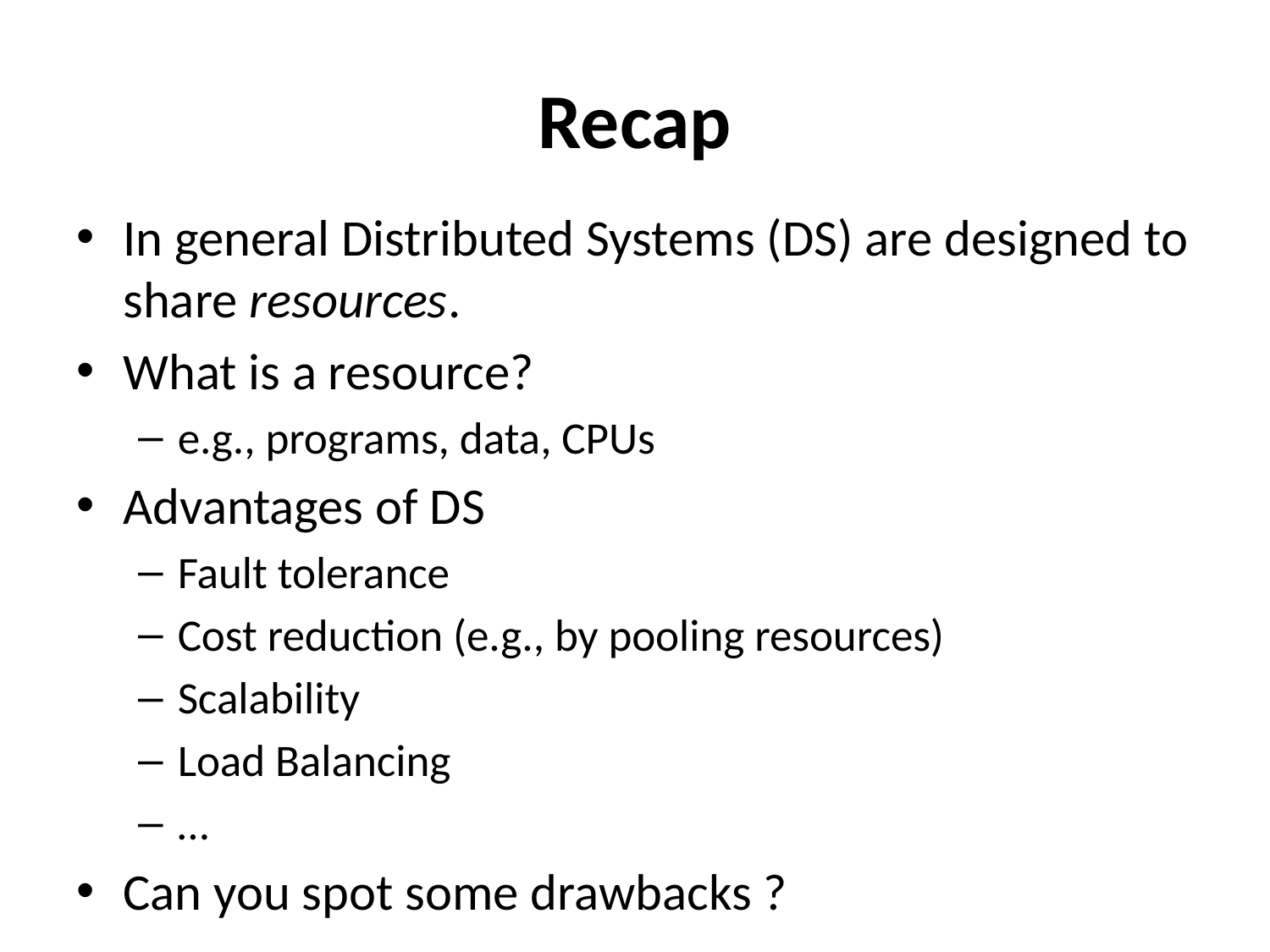

# Recap
In general Distributed Systems (DS) are designed to share resources.
What is a resource?
e.g., programs, data, CPUs
Advantages of DS
Fault tolerance
Cost reduction (e.g., by pooling resources)
Scalability
Load Balancing
…
Can you spot some drawbacks ?